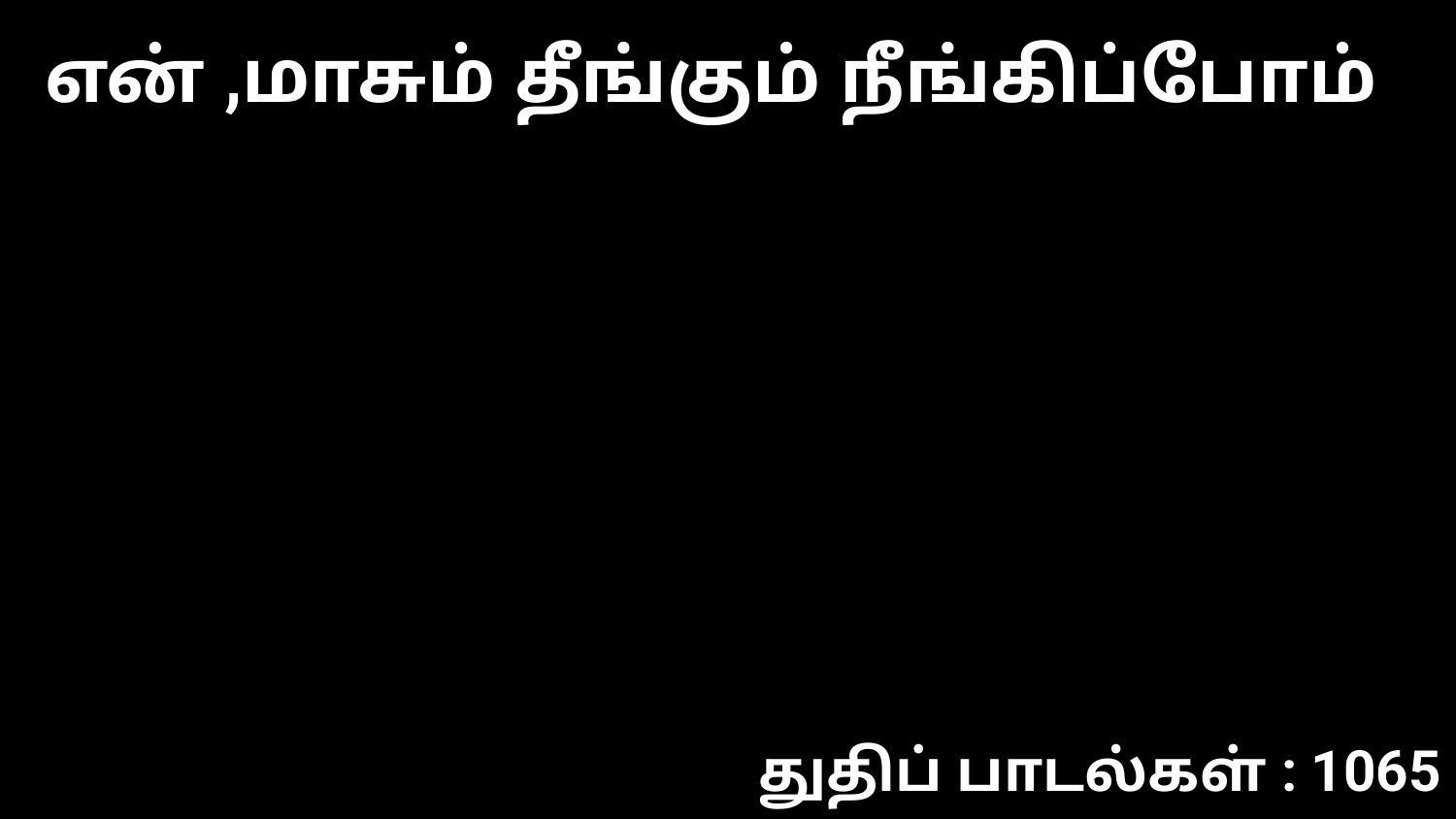

என் ,மாசும் தீங்கும் நீங்கிப்போம்
துதிப் பாடல்கள் : 1065